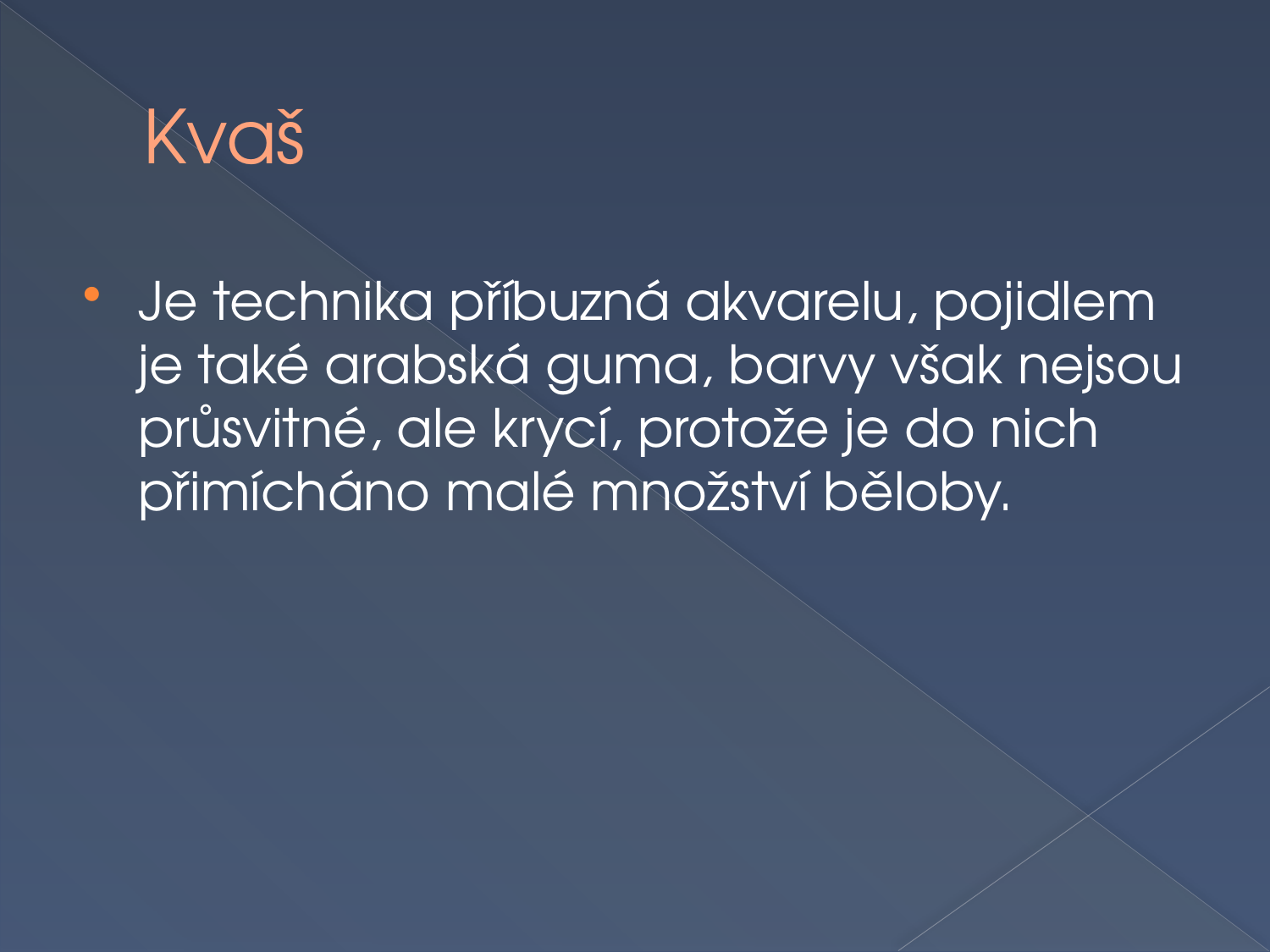

# Kvaš
Je technika příbuzná akvarelu, pojidlem je také arabská guma, barvy však nejsou průsvitné, ale krycí, protože je do nich přimícháno malé množství běloby.